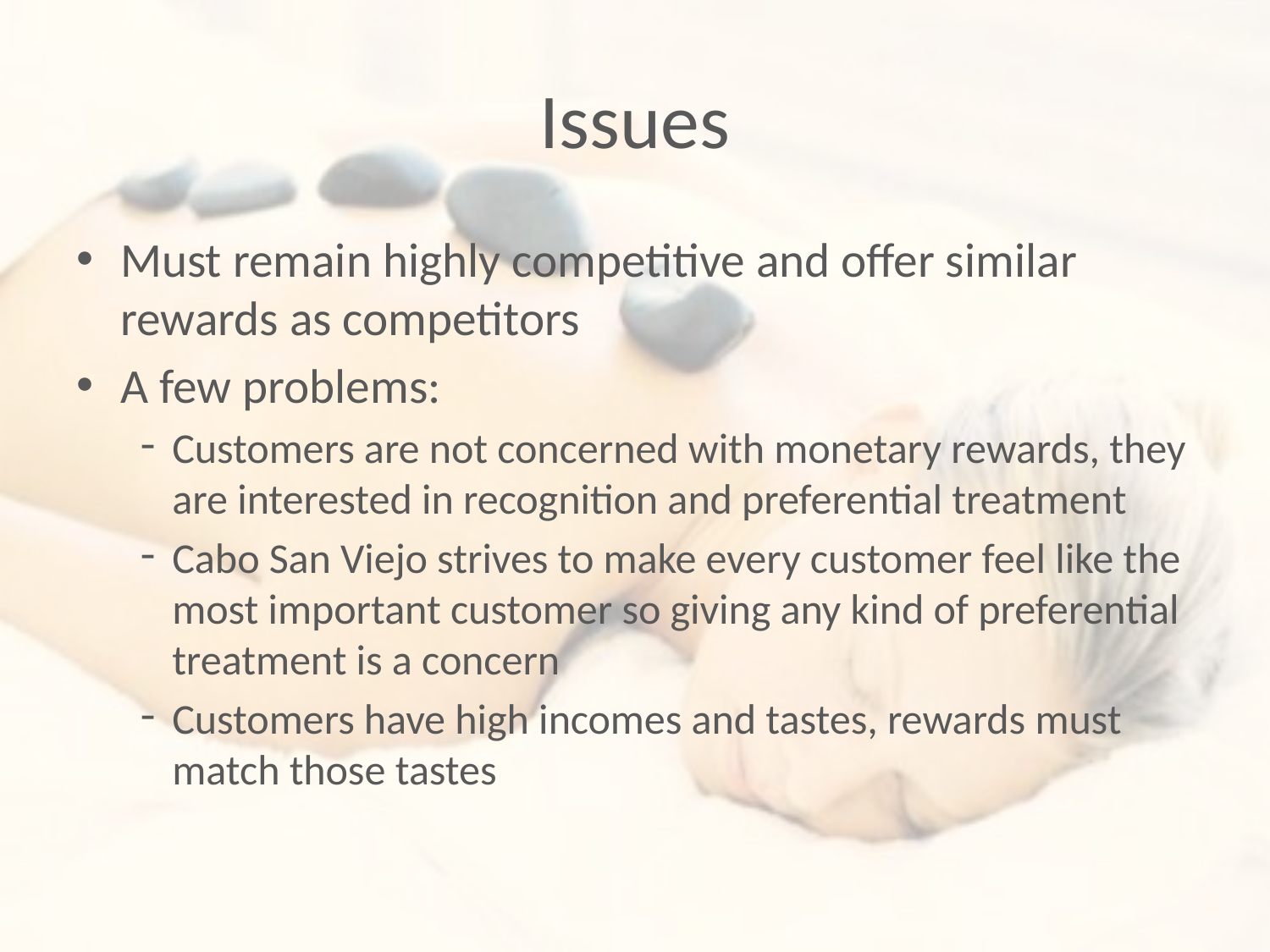

# Issues
Must remain highly competitive and offer similar rewards as competitors
A few problems:
Customers are not concerned with monetary rewards, they are interested in recognition and preferential treatment
Cabo San Viejo strives to make every customer feel like the most important customer so giving any kind of preferential treatment is a concern
Customers have high incomes and tastes, rewards must match those tastes